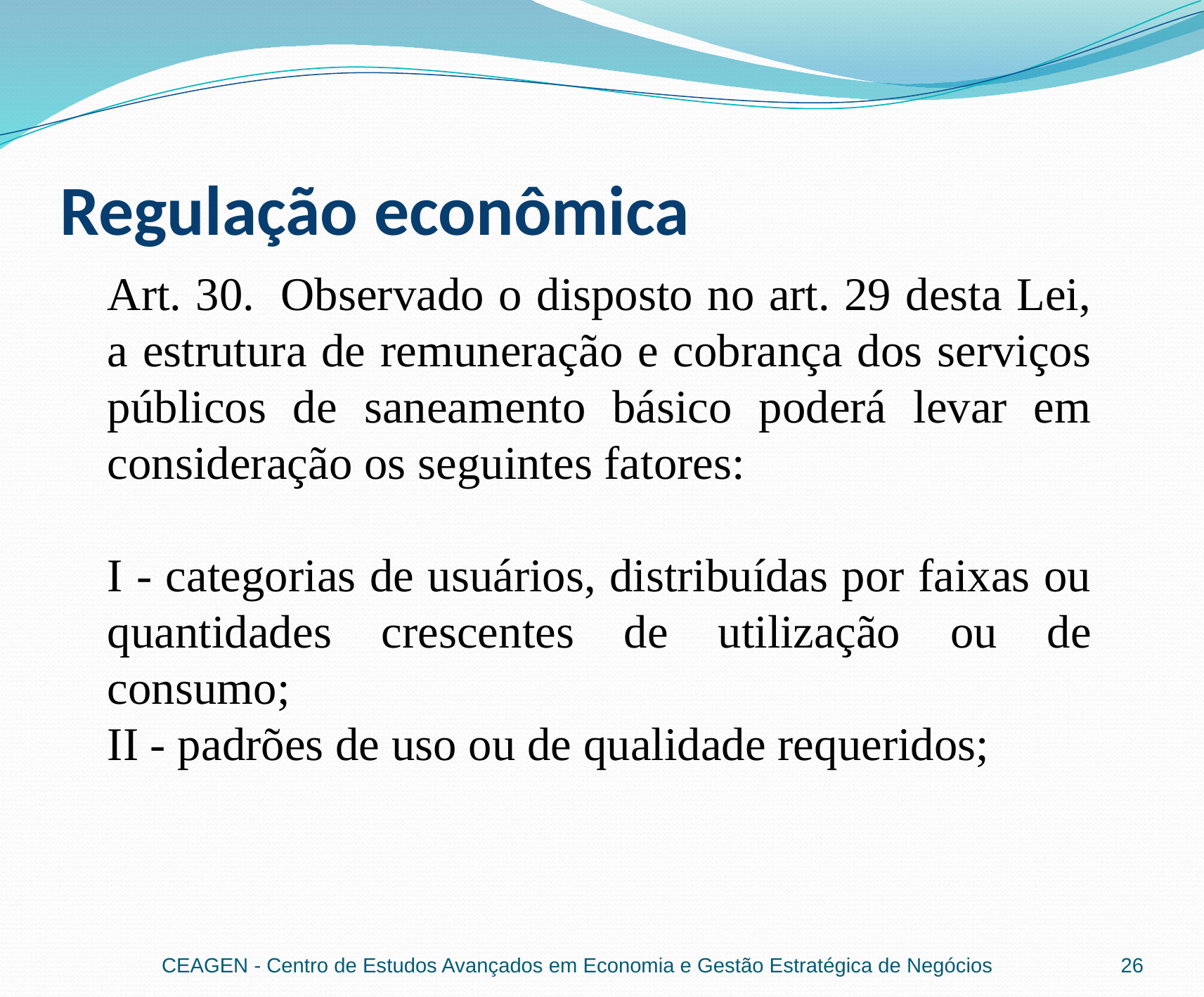

# Regulação econômica
Art. 30.  Observado o disposto no art. 29 desta Lei, a estrutura de remuneração e cobrança dos serviços públicos de saneamento básico poderá levar em consideração os seguintes fatores:

I - categorias de usuários, distribuídas por faixas ou quantidades crescentes de utilização ou de consumo;
II - padrões de uso ou de qualidade requeridos;
CEAGEN - Centro de Estudos Avançados em Economia e Gestão Estratégica de Negócios
26